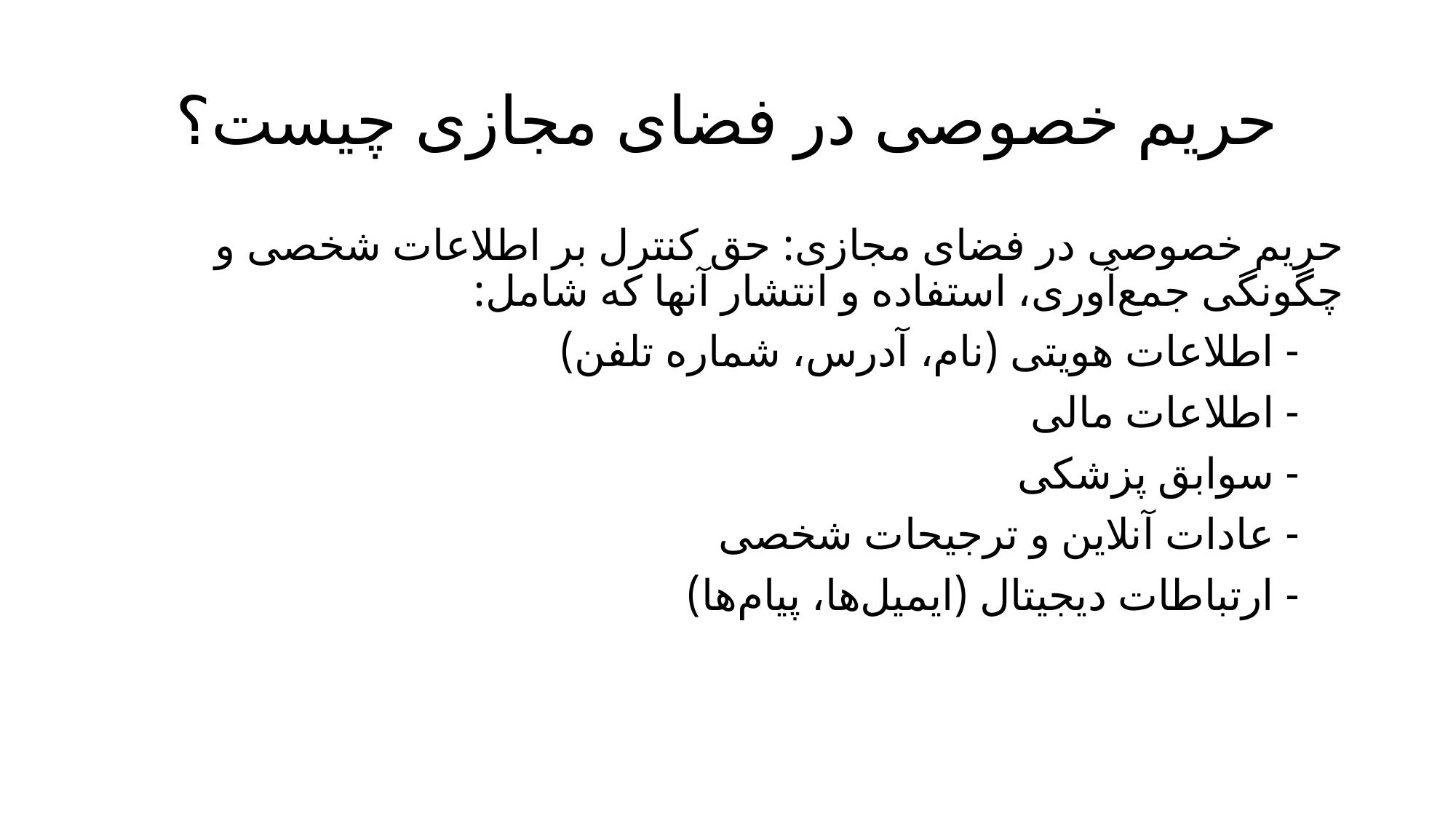

# حریم خصوصی در فضای مجازی چیست؟
حریم خصوصی در فضای مجازی: حق کنترل بر اطلاعات شخصی و چگونگی جمع‌آوری، استفاده و انتشار آنها که شامل:
    - اطلاعات هویتی (نام، آدرس، شماره تلفن)
    - اطلاعات مالی
    - سوابق پزشکی
    - عادات آنلاین و ترجیحات شخصی
    - ارتباطات دیجیتال (ایمیل‌ها، پیام‌ها)